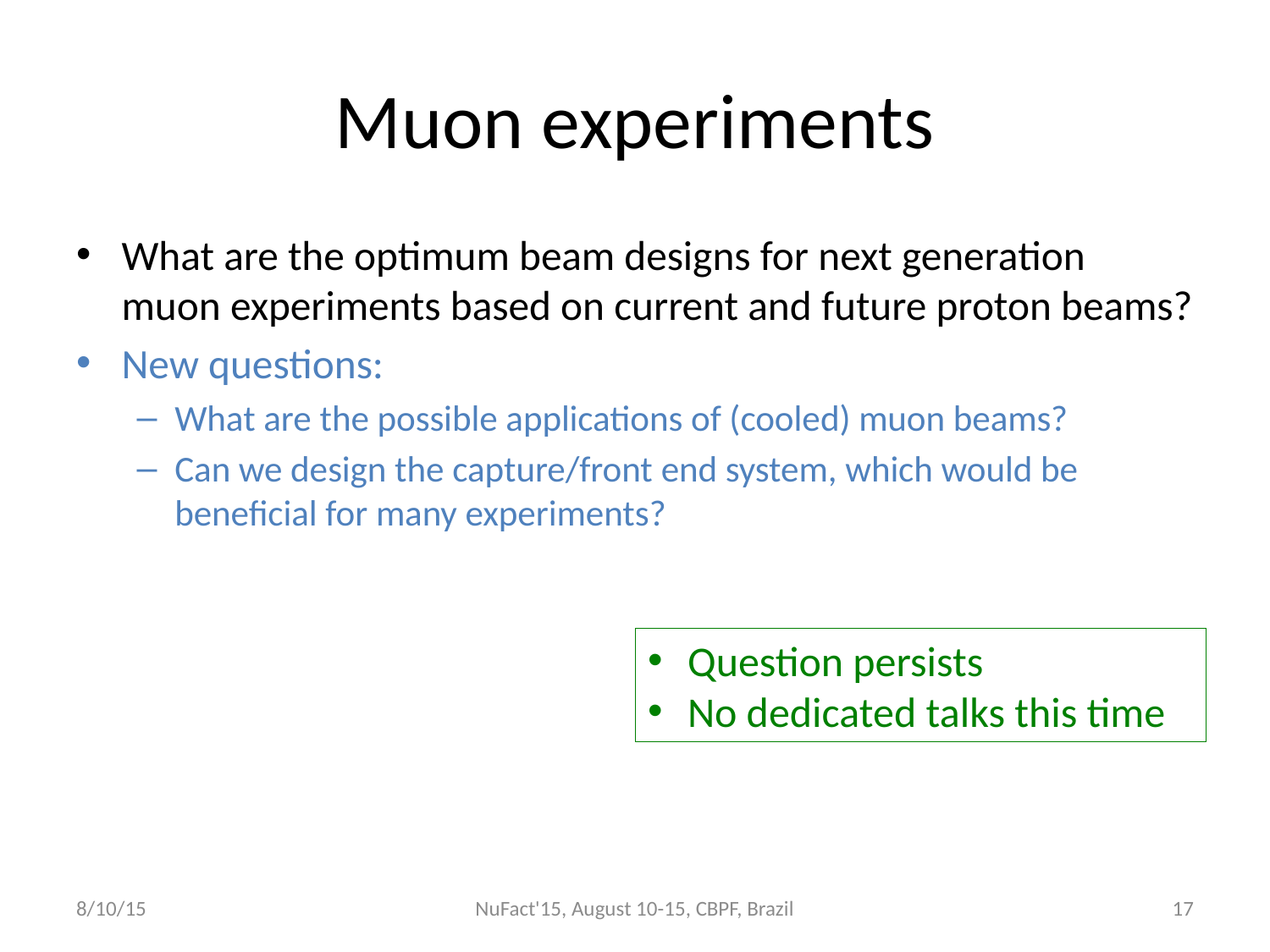

# Muon experiments
What are the optimum beam designs for next generation muon experiments based on current and future proton beams?
New questions:
What are the possible applications of (cooled) muon beams?
Can we design the capture/front end system, which would be beneficial for many experiments?
Question persists
No dedicated talks this time
8/10/15
NuFact'15, August 10-15, CBPF, Brazil
17